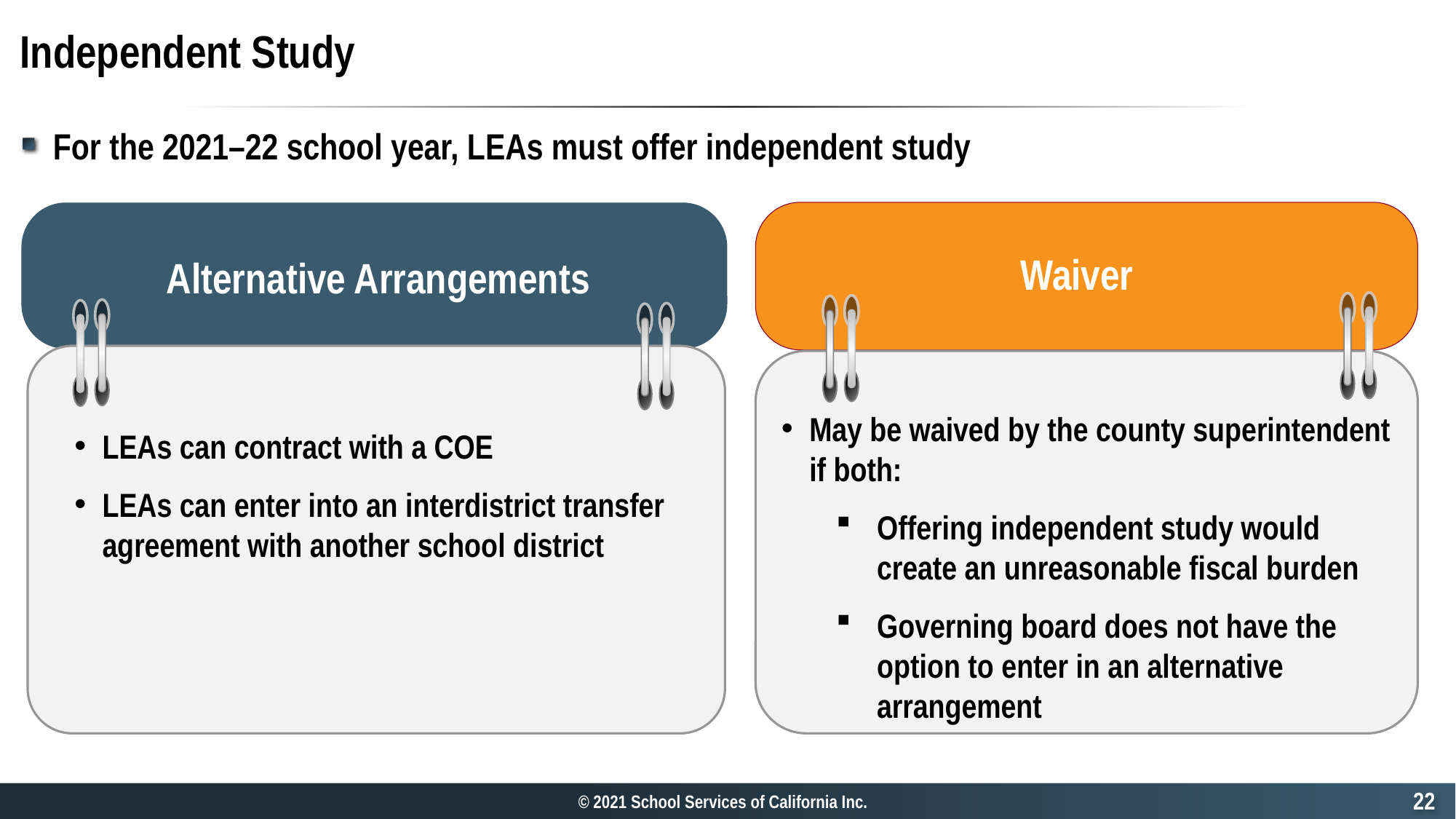

# Independent Study
For the 2021–22 school year, LEAs must offer independent study

Waiver
Alternative Arrangements

May be waived by the county superintendent if both:
Offering independent study would create an unreasonable fiscal burden
Governing board does not have the option to enter in an alternative arrangement
LEAs can contract with a COE
LEAs can enter into an interdistrict transfer agreement with another school district

22
© 2021 School Services of California Inc.